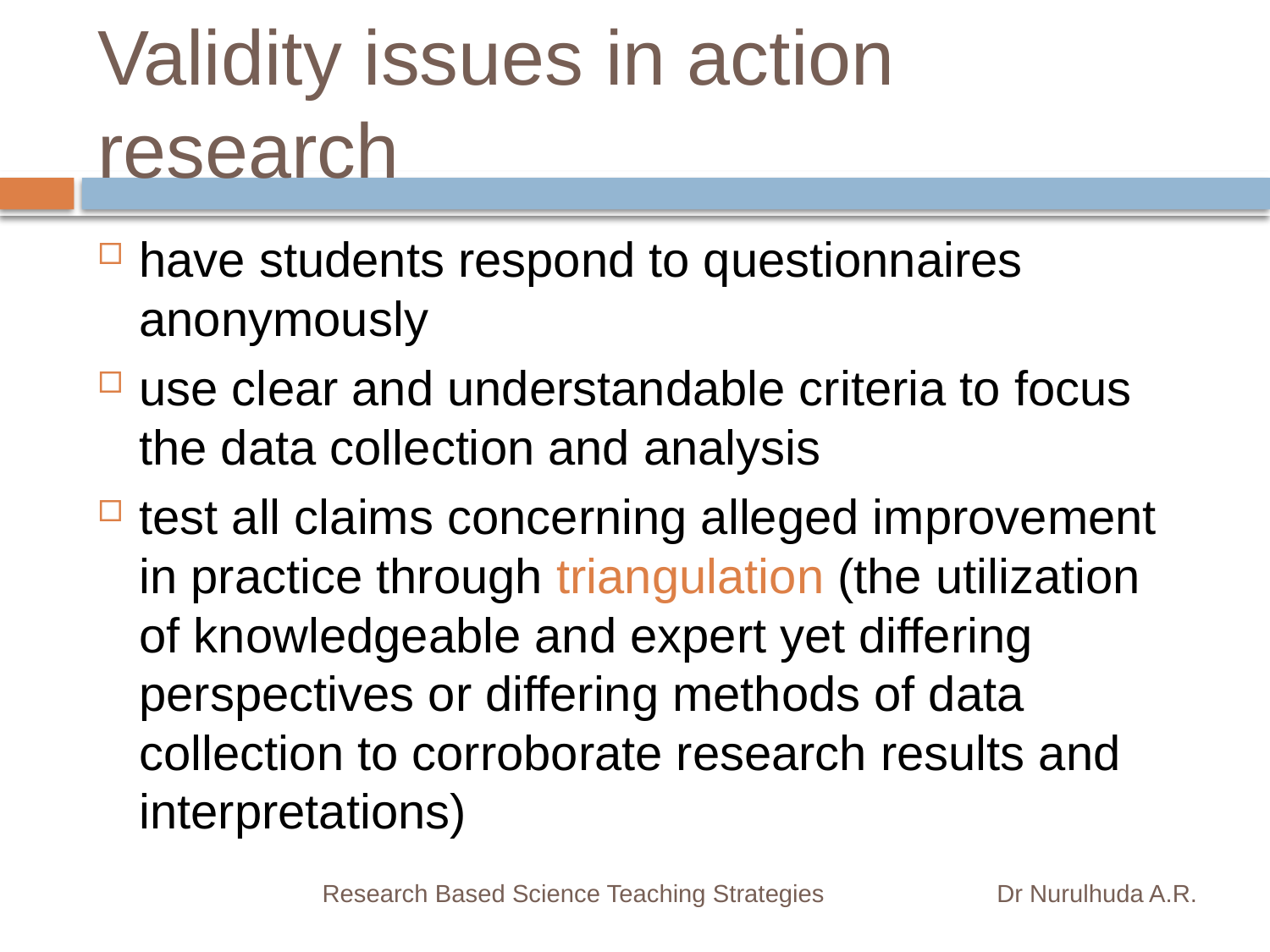

# Validity issues in action research
have students respond to questionnaires anonymously
use clear and understandable criteria to focus the data collection and analysis
test all claims concerning alleged improvement in practice through triangulation (the utilization of knowledgeable and expert yet differing perspectives or differing methods of data collection to corroborate research results and interpretations)

Research Based Science Teaching Strategies
Dr Nurulhuda A.R.